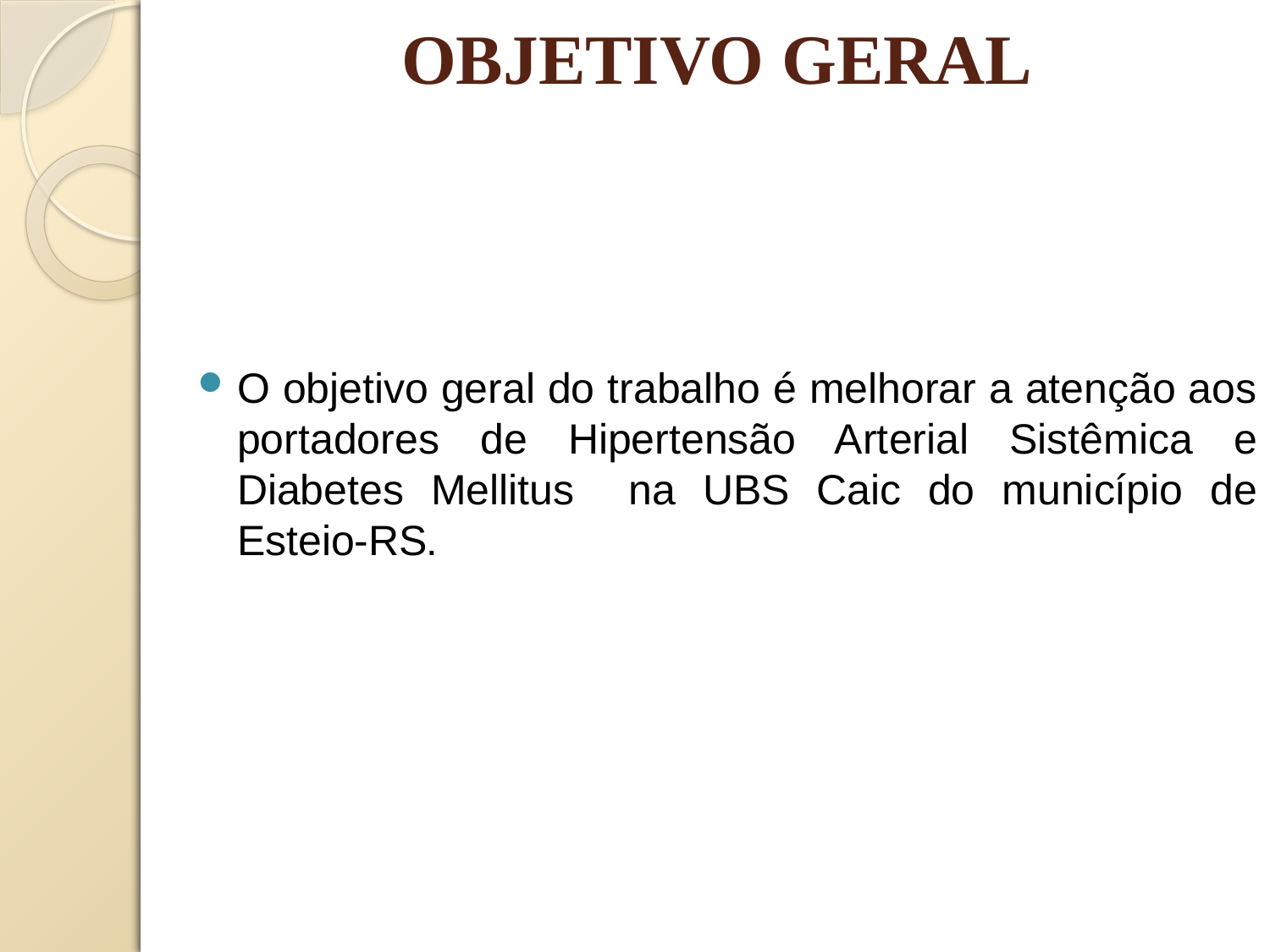

OBJETIVO GERAL

O objetivo geral do trabalho é melhorar a atenção aos portadores de Hipertensão Arterial Sistêmica e Diabetes Mellitus  na UBS Caic do município de Esteio-RS.